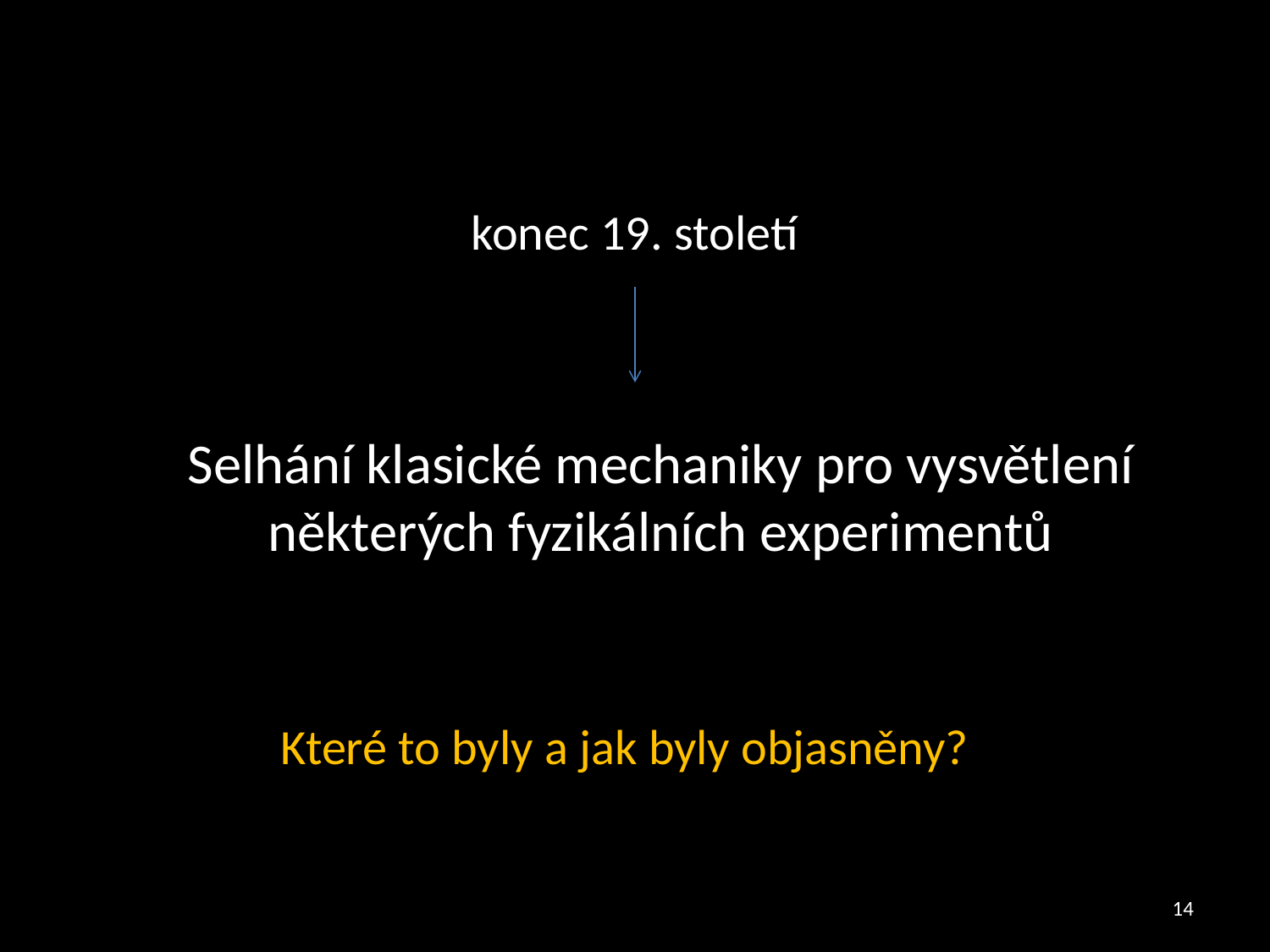

konec 19. století
Selhání klasické mechaniky pro vysvětlení některých fyzikálních experimentů
Které to byly a jak byly objasněny?
14